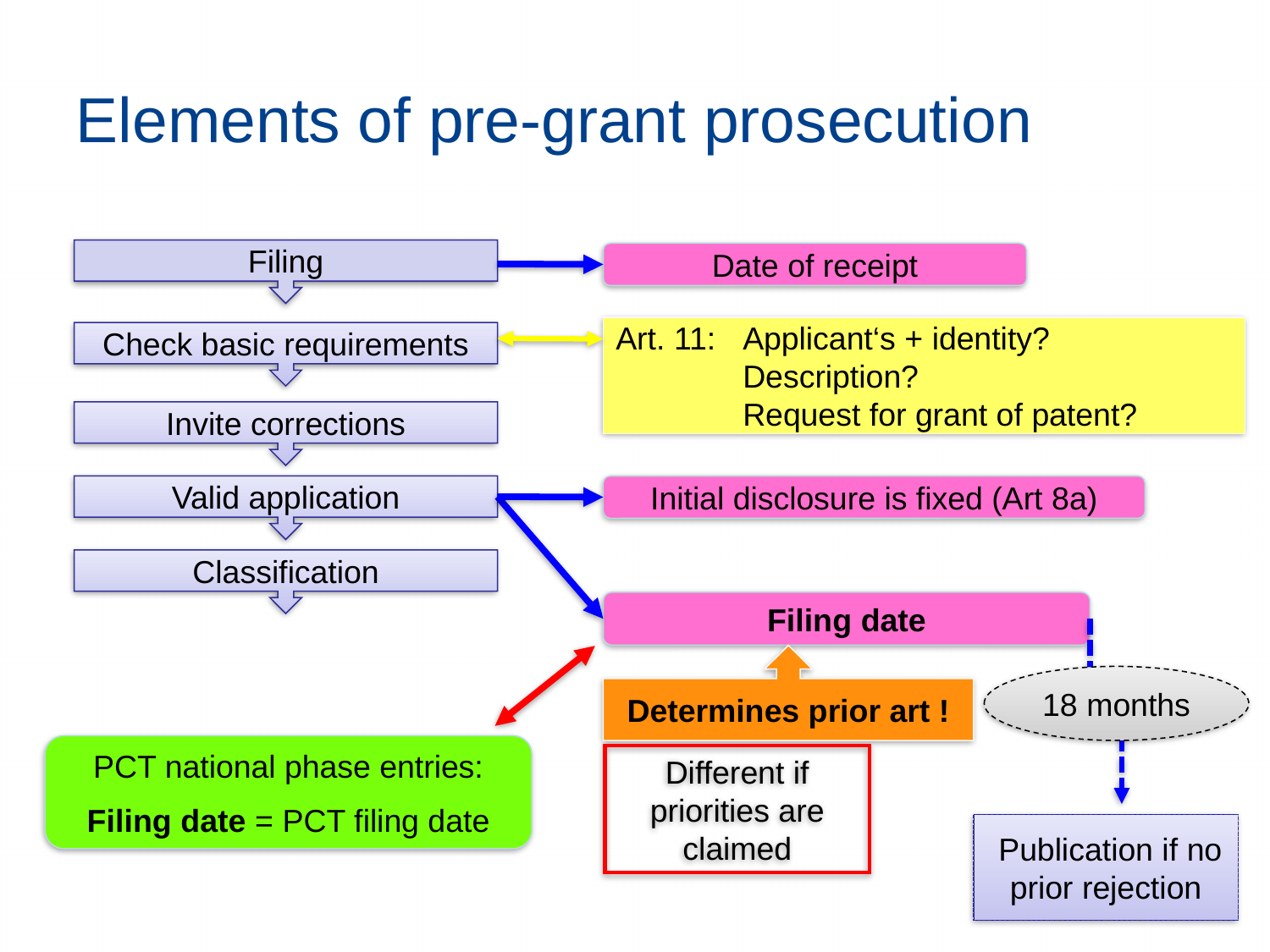

Elements of pre-grant prosecution
Filing
Date of receipt
Art. 11:	Applicant‘s + identity?
	Description?
	Request for grant of patent?
Check basic requirements
Invite corrections
Valid application
Initial disclosure is fixed (Art 8a)
Filing date
18 months
 Publication if no prior rejection
Classification
Determines prior art !
PCT national phase entries:
Filing date = PCT filing date
Different if priorities are claimed